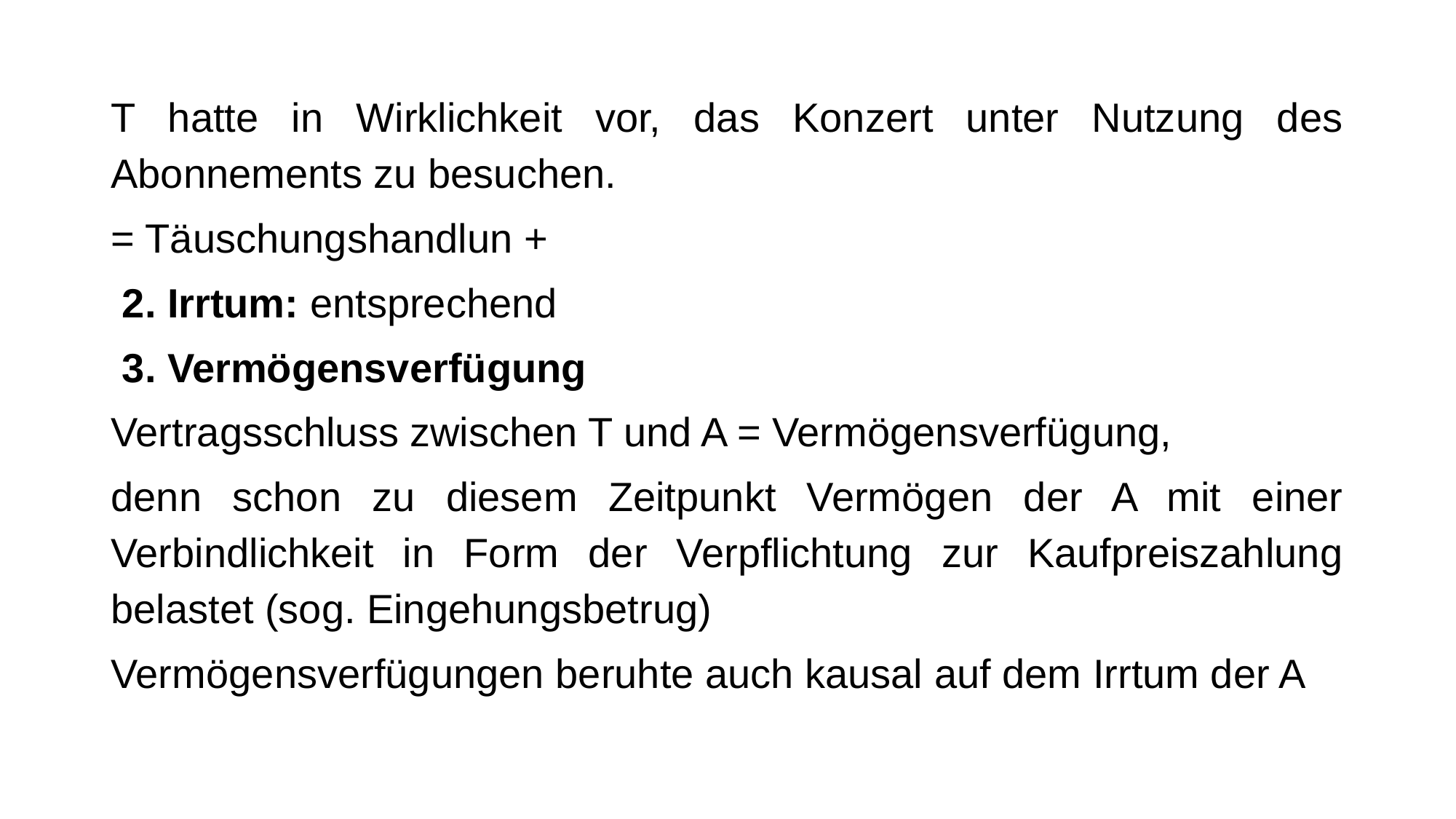

T hatte in Wirklichkeit vor, das Konzert unter Nutzung des Abonnements zu besuchen.
= Täuschungshandlun +
 2. Irrtum: entsprechend
 3. Vermögensverfügung
Vertragsschluss zwischen T und A = Vermögensverfügung,
denn schon zu diesem Zeitpunkt Vermögen der A mit einer Verbindlichkeit in Form der Verpflichtung zur Kaufpreiszahlung belastet (sog. Eingehungsbetrug)
Vermögensverfügungen beruhte auch kausal auf dem Irrtum der A